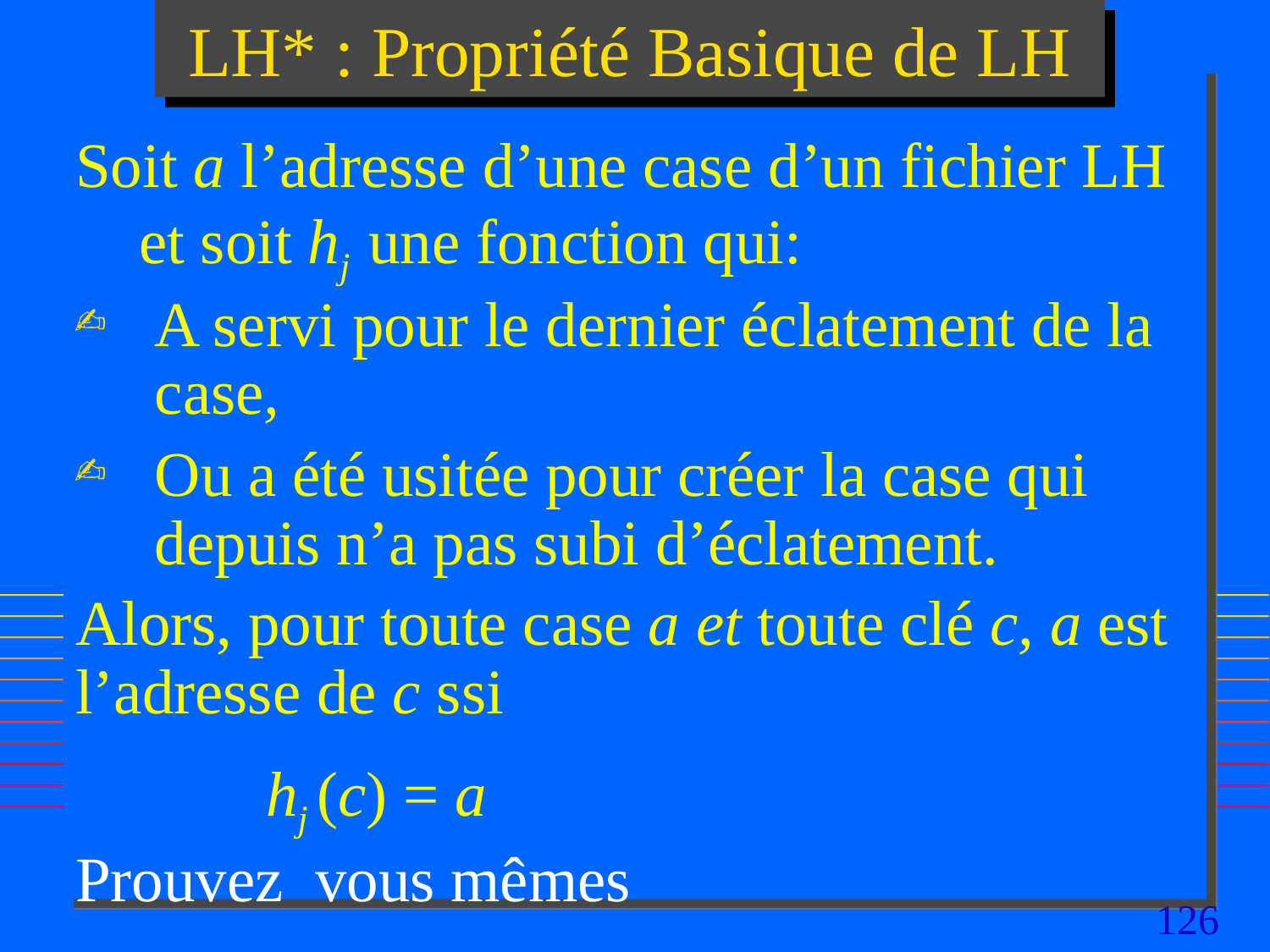

# LH* : Propriété Basique de LH
Soit a l’adresse d’une case d’un fichier LH et soit hj  une fonction qui:
A servi pour le dernier éclatement de la case,
Ou a été usitée pour créer la case qui depuis n’a pas subi d’éclatement.
Alors, pour toute case a et toute clé c, a est l’adresse de c ssi
		hj (c) = a
Prouvez  vous mêmes